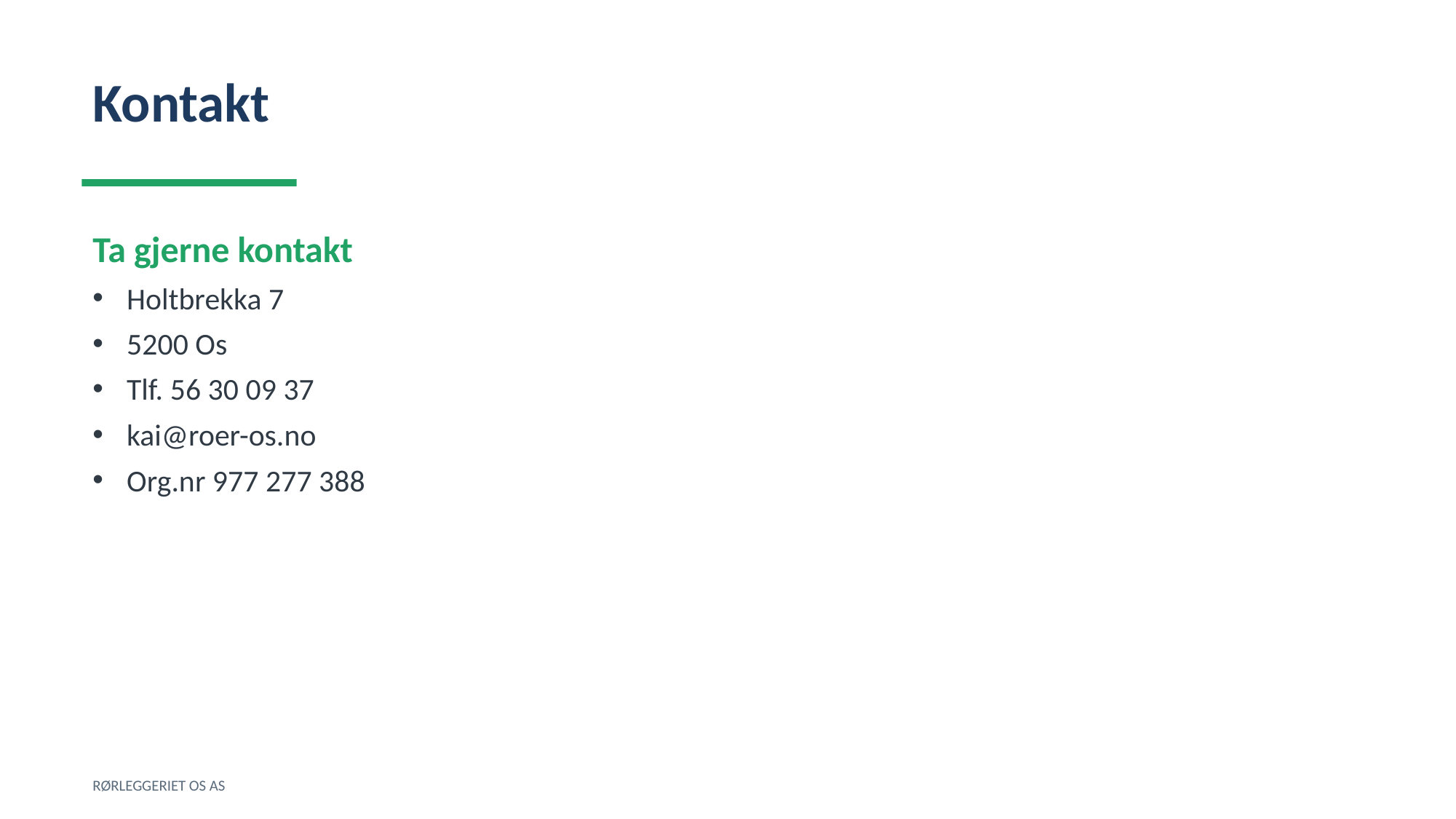

Kontakt

Ta gjerne kontakt
Holtbrekka 7
5200 Os
Tlf. 56 30 09 37
kai@roer-os.no
Org.nr 977 277 388
RØRLEGGERIET OS AS